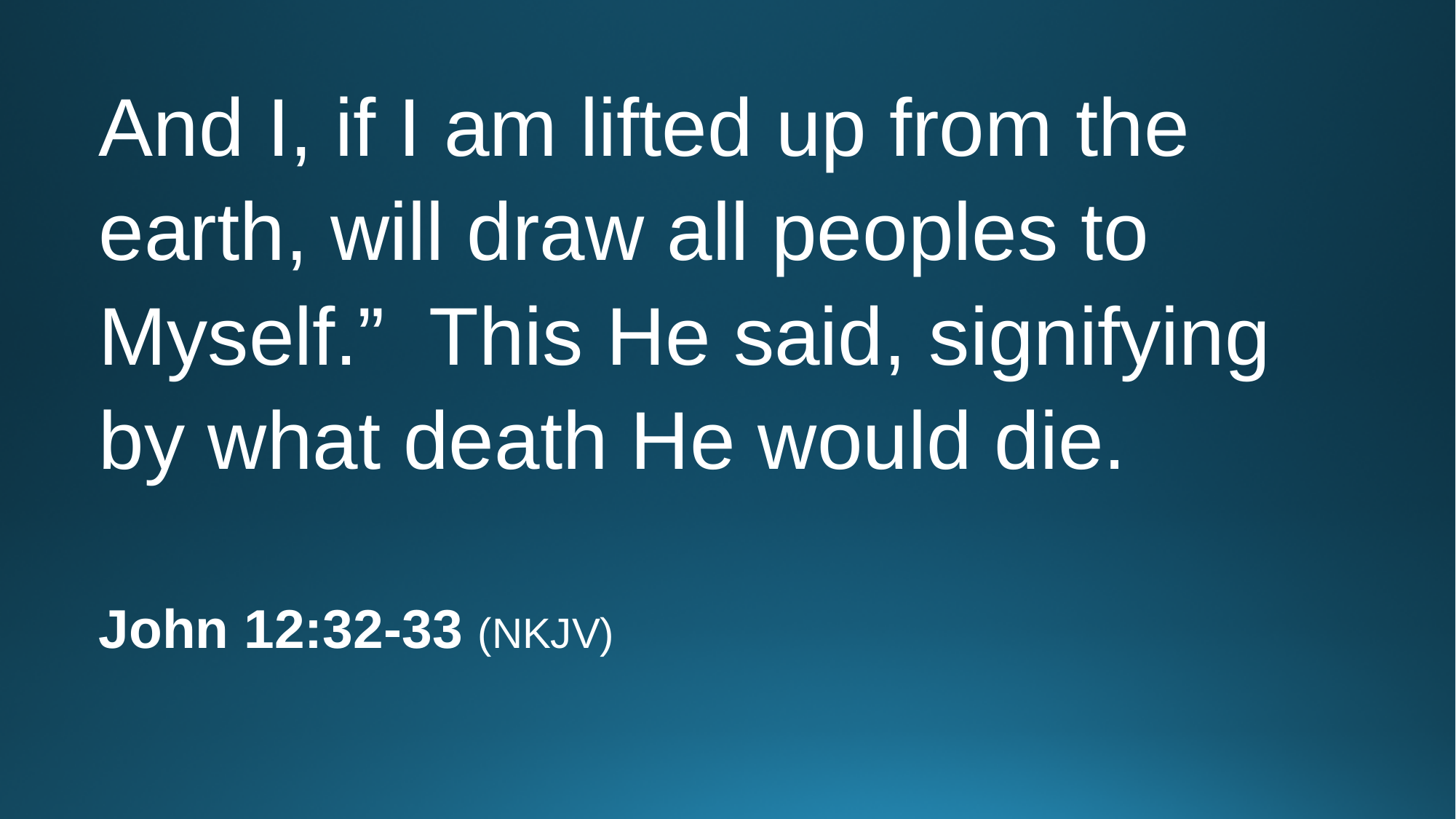

And I, if I am lifted up from the earth, will draw all peoples to Myself.”  This He said, signifying by what death He would die.

John 12:32-33 (NKJV)